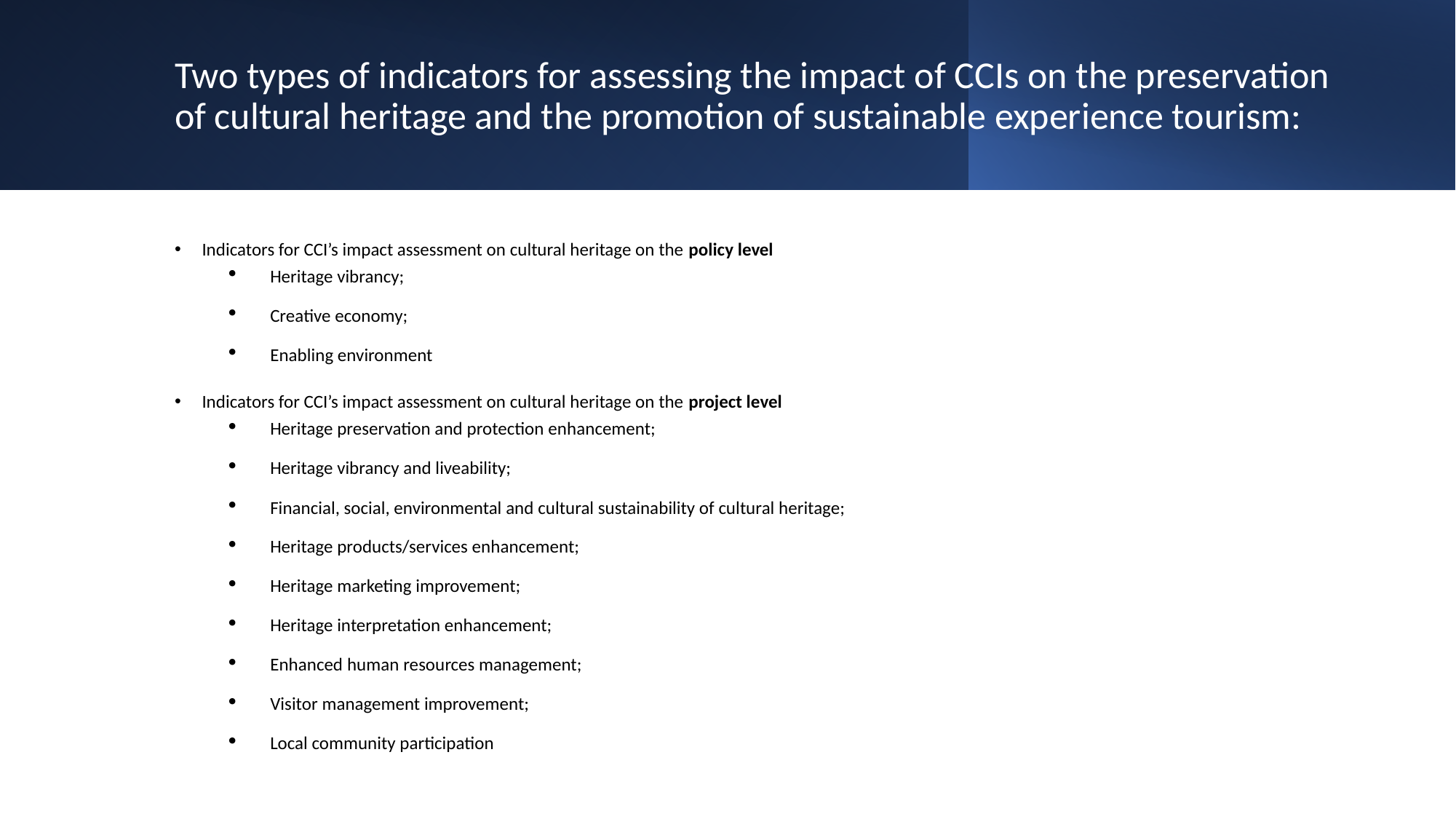

# Two types of indicators for assessing the impact of CCIs on the preservation of cultural heritage and the promotion of sustainable experience tourism:
Indicators for CCI’s impact assessment on cultural heritage on the policy level
Heritage vibrancy;
Creative economy;
Enabling environment
Indicators for CCI’s impact assessment on cultural heritage on the project level
Heritage preservation and protection enhancement;
Heritage vibrancy and liveability;
Financial, social, environmental and cultural sustainability of cultural heritage;
Heritage products/services enhancement;
Heritage marketing improvement;
Heritage interpretation enhancement;
Enhanced human resources management;
Visitor management improvement;
Local community participation